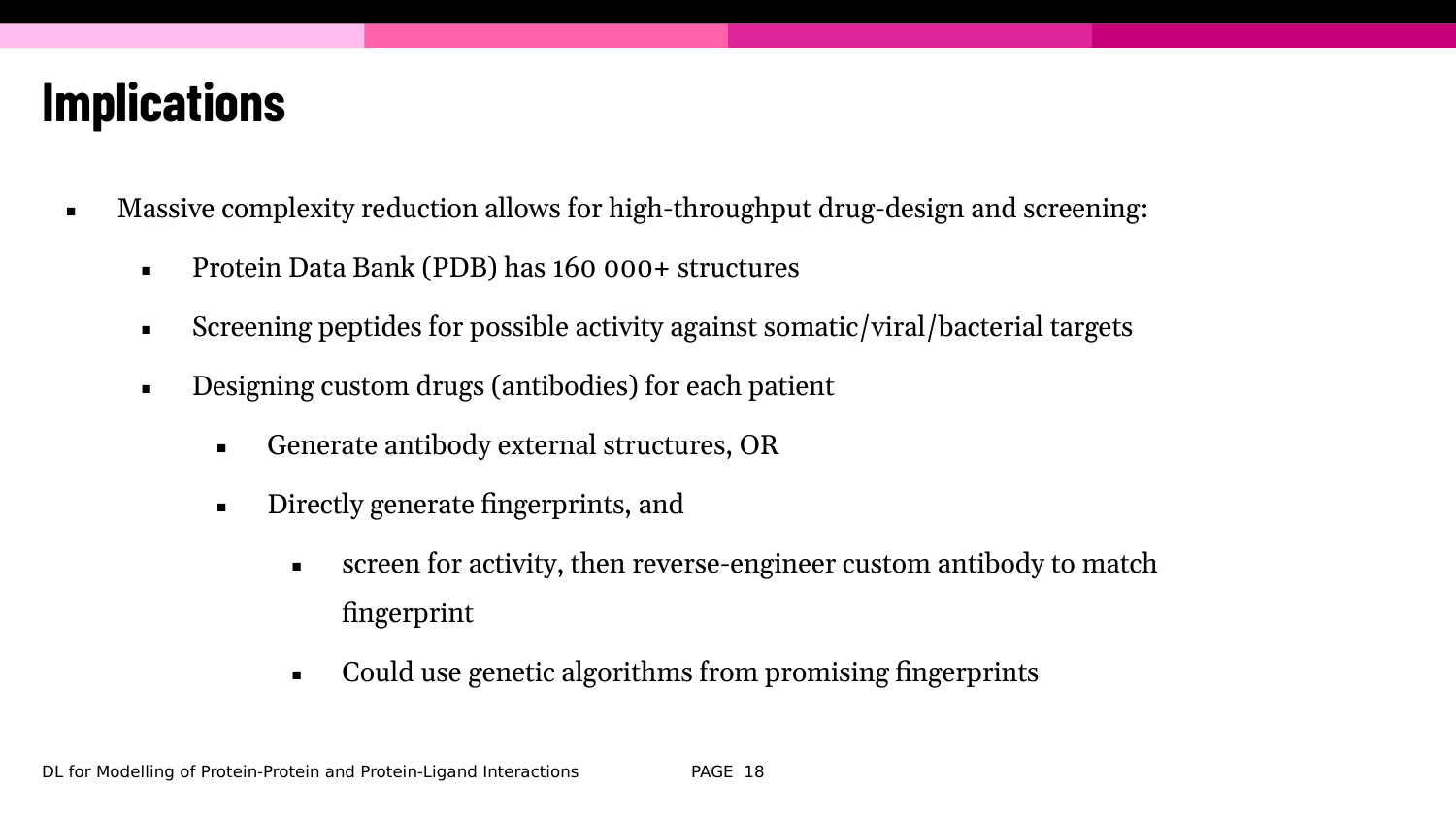

# Implications
Massive complexity reduction allows for high-throughput drug-design and screening:
Protein Data Bank (PDB) has 160 000+ structures
Screening peptides for possible activity against somatic/viral/bacterial targets
Designing custom drugs (antibodies) for each patient
Generate antibody external structures, OR
Directly generate fingerprints, and
screen for activity, then reverse-engineer custom antibody to match fingerprint
Could use genetic algorithms from promising fingerprints

DL for Modelling of Protein-Protein and Protein-Ligand Interactions
PAGE  18